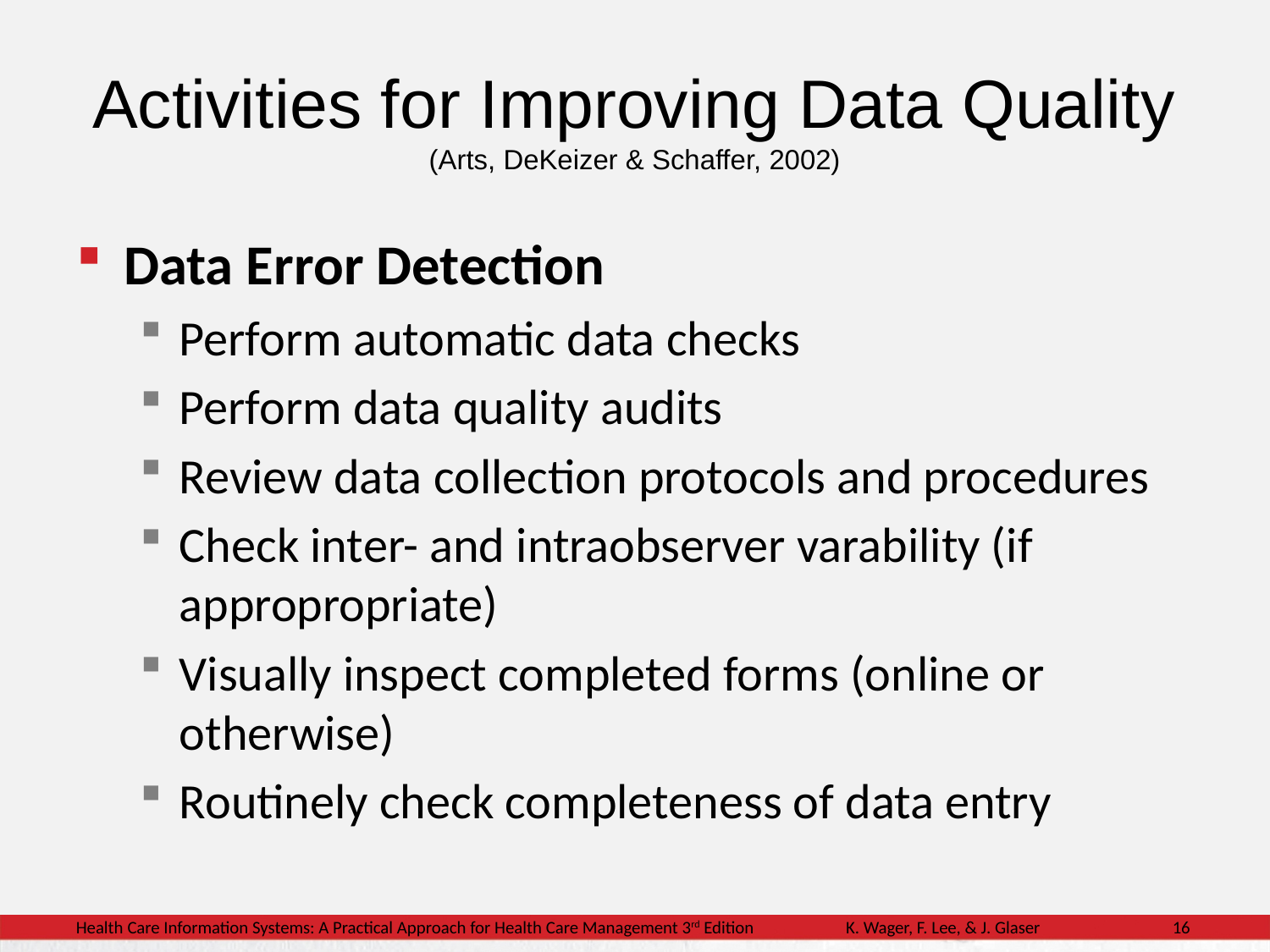

# Activities for Improving Data Quality (Arts, DeKeizer & Schaffer, 2002)
Data Error Detection
Perform automatic data checks
Perform data quality audits
Review data collection protocols and procedures
Check inter- and intraobserver varability (if appropropriate)
Visually inspect completed forms (online or otherwise)
Routinely check completeness of data entry